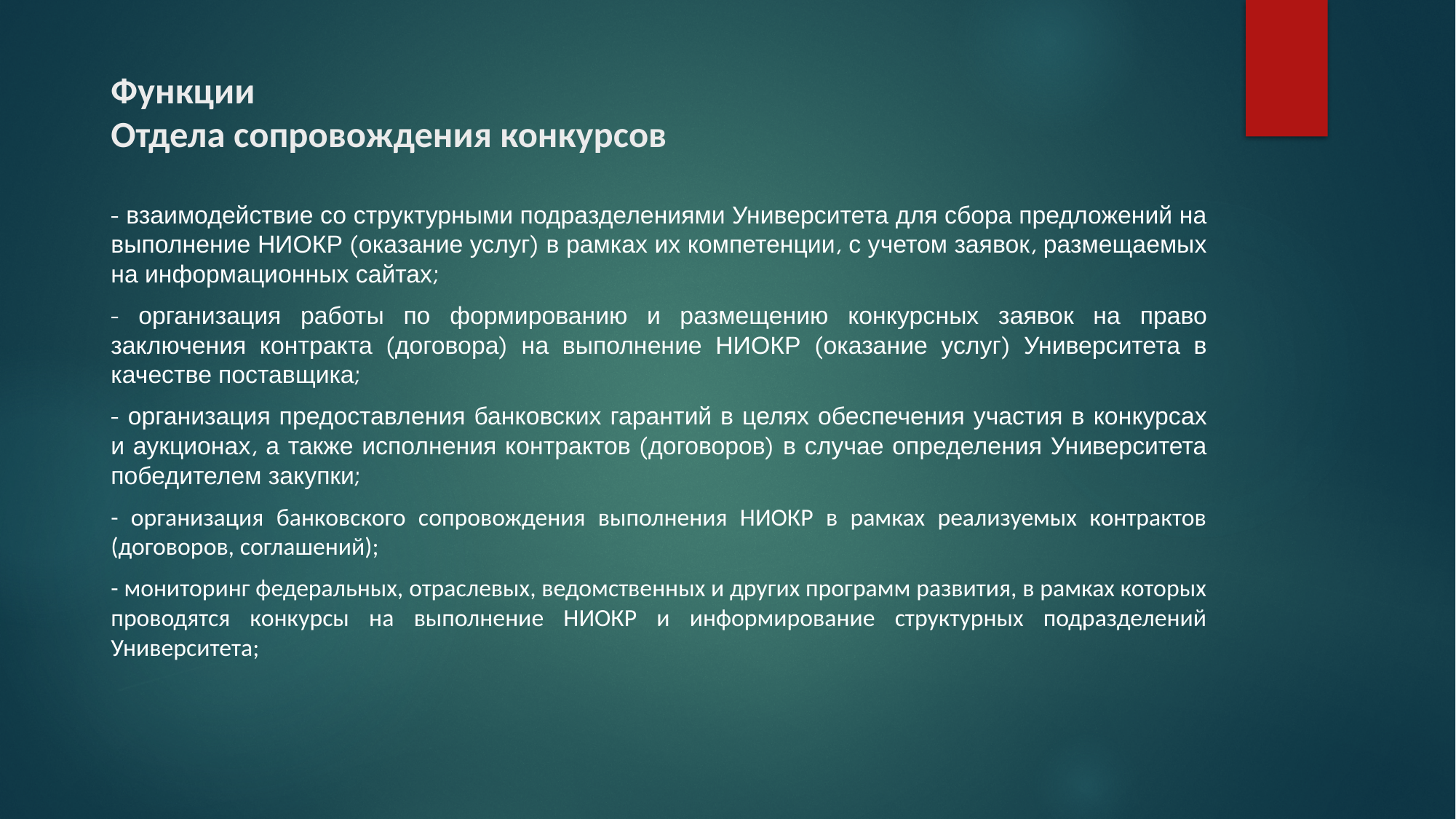

# Функции Отдела сопровождения конкурсов
- взаимодействие со структурными подразделениями Университета для сбора предложений на выполнение НИОКР (оказание услуг) в рамках их компетенции, с учетом заявок, размещаемых на информационных сайтах;
- организация работы по формированию и размещению конкурсных заявок на право заключения контракта (договора) на выполнение НИОКР (оказание услуг) Университета в качестве поставщика;
- организация предоставления банковских гарантий в целях обеспечения участия в конкурсах и аукционах, а также исполнения контрактов (договоров) в случае определения Университета победителем закупки;
- организация банковского сопровождения выполнения НИОКР в рамках реализуемых контрактов (договоров, соглашений);
- мониторинг федеральных, отраслевых, ведомственных и других программ развития, в рамках которых проводятся конкурсы на выполнение НИОКР и информирование структурных подразделений Университета;